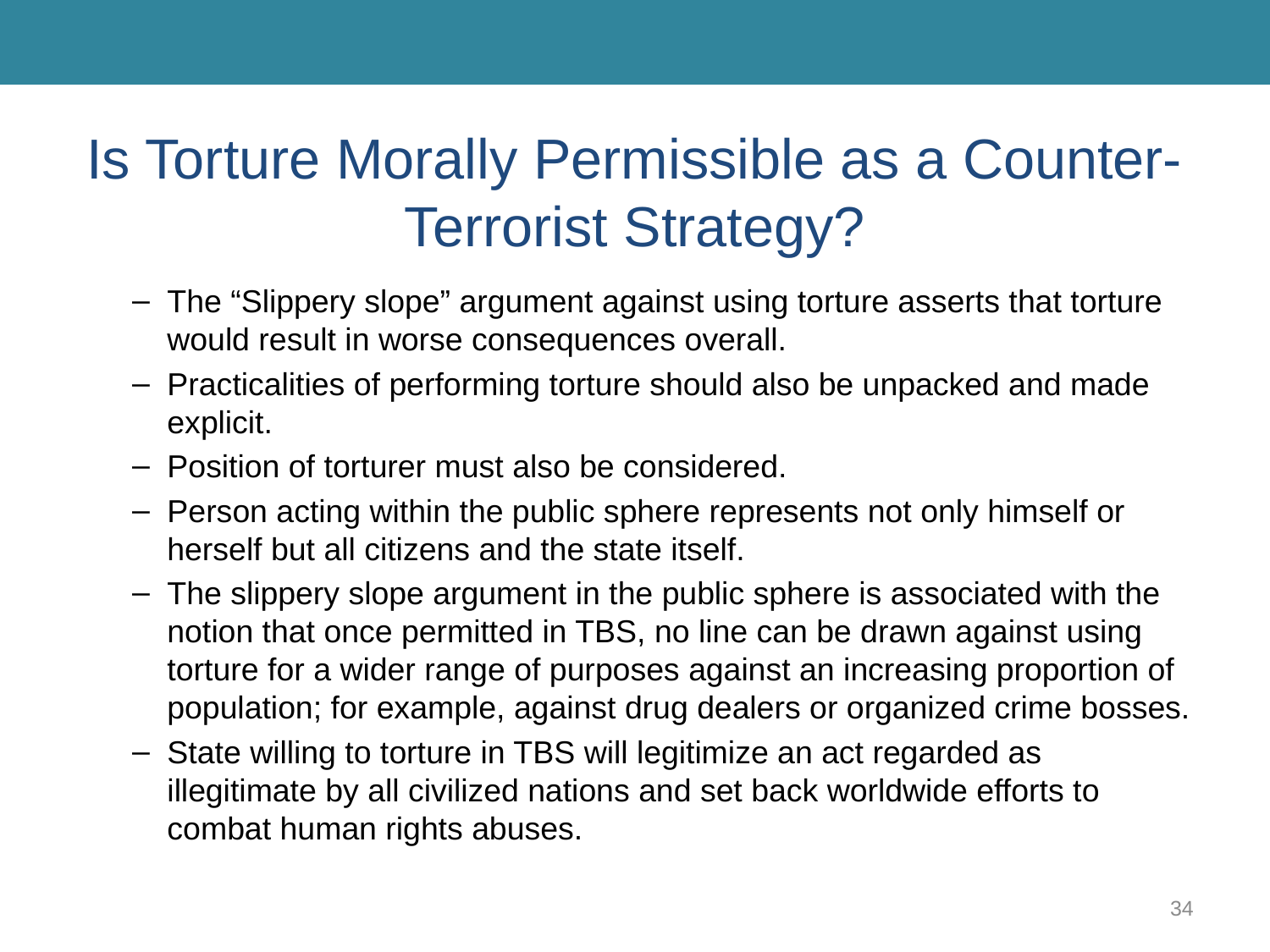

# Is Torture Morally Permissible as a Counter-Terrorist Strategy?
The “Slippery slope” argument against using torture asserts that torture would result in worse consequences overall.
Practicalities of performing torture should also be unpacked and made explicit.
Position of torturer must also be considered.
Person acting within the public sphere represents not only himself or herself but all citizens and the state itself.
The slippery slope argument in the public sphere is associated with the notion that once permitted in TBS, no line can be drawn against using torture for a wider range of purposes against an increasing proportion of population; for example, against drug dealers or organized crime bosses.
State willing to torture in TBS will legitimize an act regarded as illegitimate by all civilized nations and set back worldwide efforts to combat human rights abuses.

34